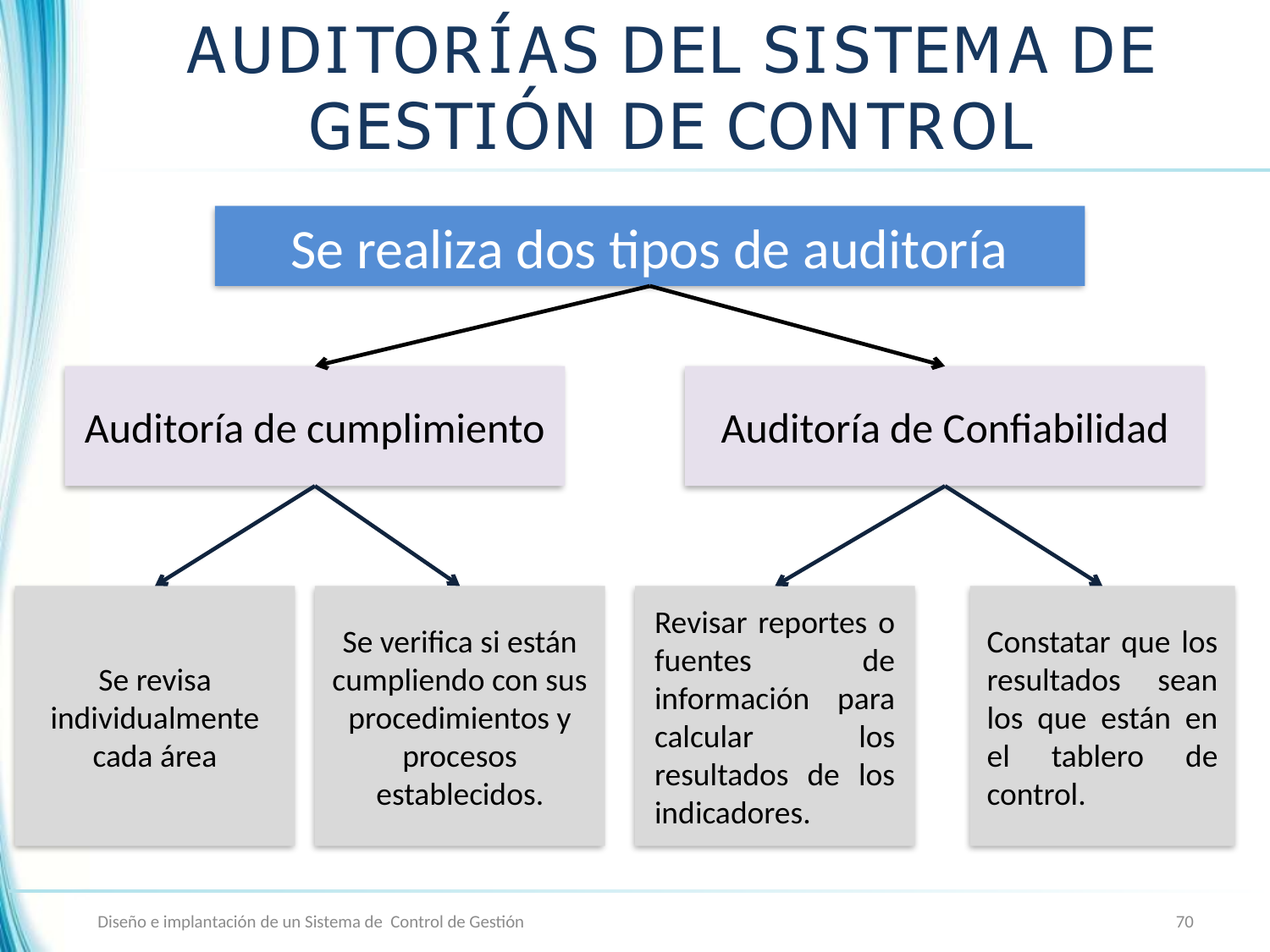

# AUDITORÍAS DEL SISTEMA DE GESTIÓN DE CONTROL
Se realiza dos tipos de auditoría
Auditoría de cumplimiento
Auditoría de Confiabilidad
Se revisa individualmente cada área
Se verifica si están cumpliendo con sus procedimientos y procesos establecidos.
Revisar reportes o fuentes de información para calcular los resultados de los indicadores.
Constatar que los resultados sean los que están en el tablero de control.
Diseño e implantación de un Sistema de  Control de Gestión
70